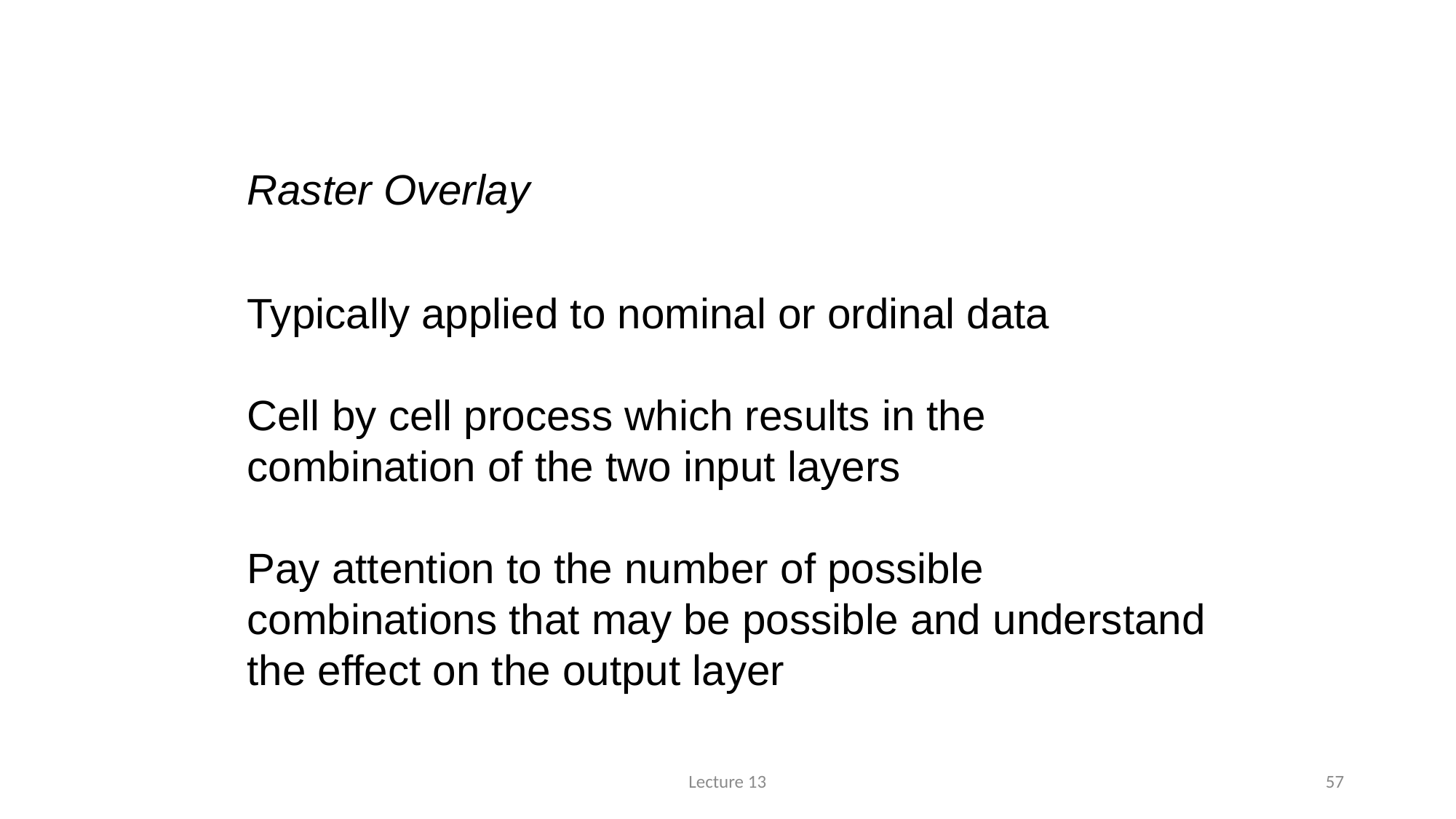

Raster Overlay

Typically applied to nominal or ordinal data

Cell by cell process which results in the combination of the two input layers

Pay attention to the number of possible combinations that may be possible and understand the effect on the output layer

Lecture 13
57